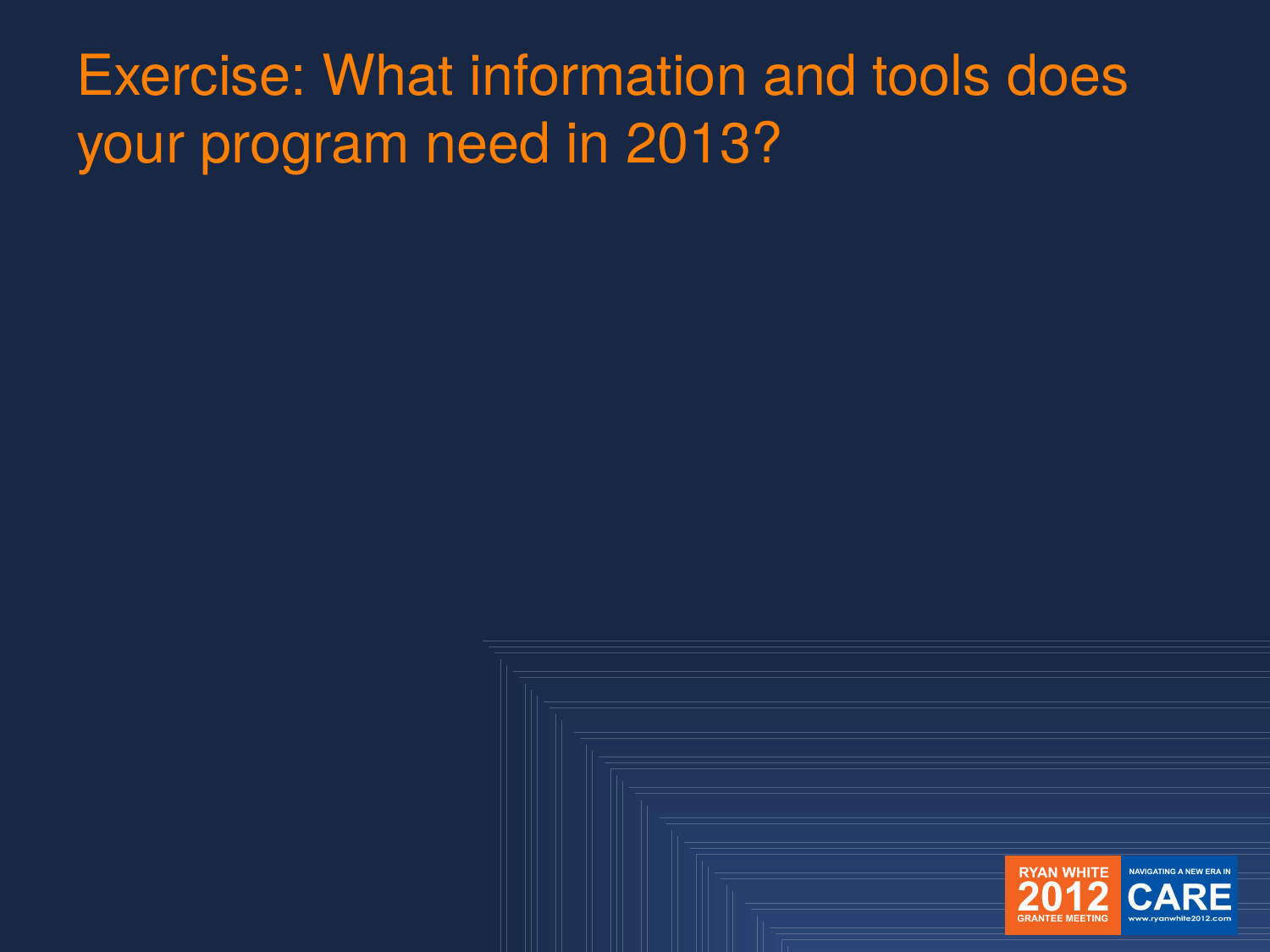

# Exercise: What information and tools does your program need in 2013?